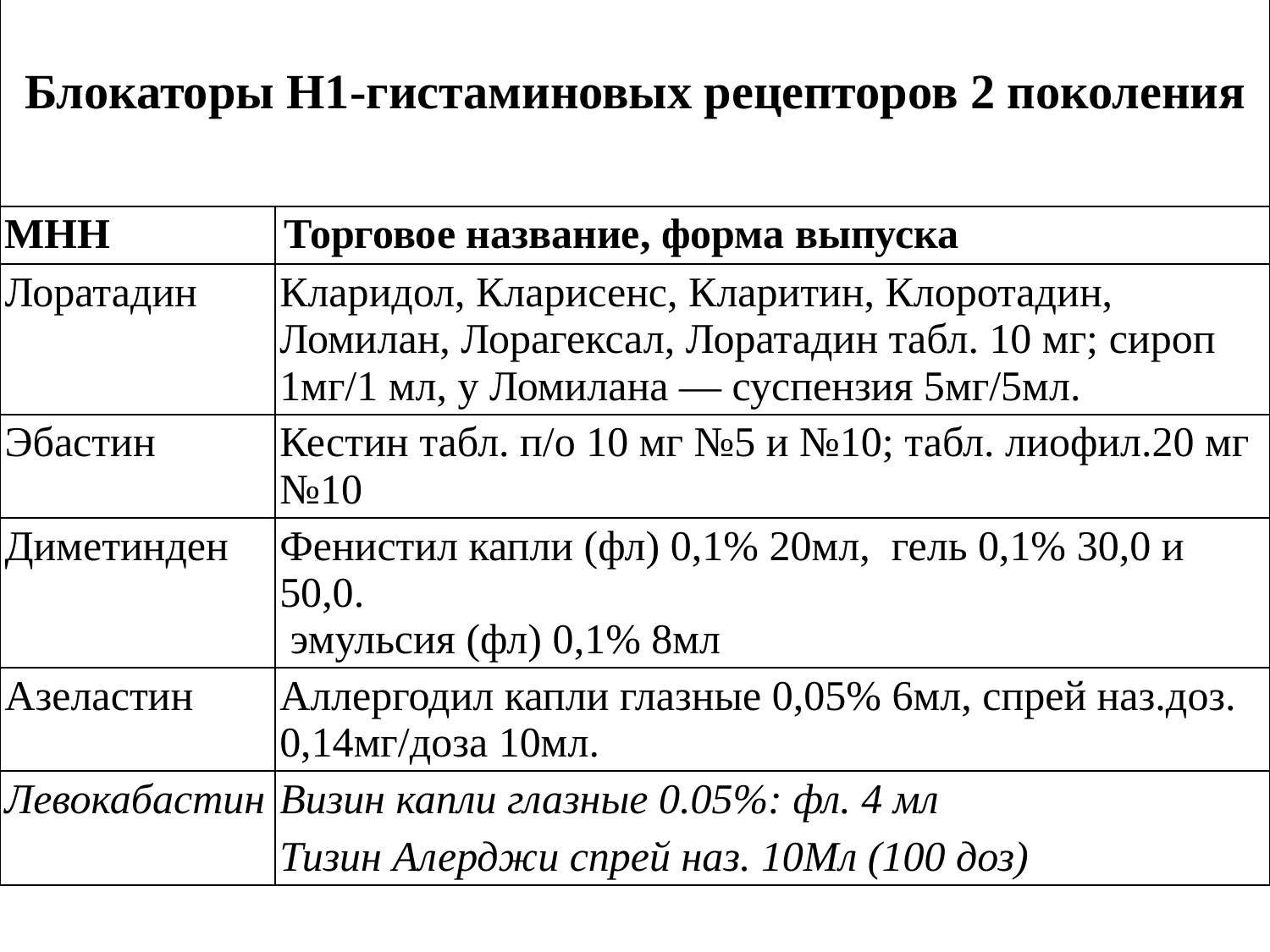

| Блокаторы Н1-гистаминовых рецепторов 2 поколения |  |
| --- | --- |
| МНН | Торговое название, форма выпуска |
| Лоратадин | Кларидол, Кларисенс, Кларитин, Клоротадин, Ломилан, Лорагексал, Лоратадин табл. 10 мг; сироп 1мг/1 мл, у Ломилана — суспензия 5мг/5мл. |
| Эбастин | Кестин табл. п/о 10 мг №5 и №10; табл. лиофил.20 мг №10 |
| Диметинден | Фенистил капли (фл) 0,1% 20мл, гель 0,1% 30,0 и 50,0. эмульсия (фл) 0,1% 8мл |
| Азеластин | Аллергодил капли глазные 0,05% 6мл, спрей наз.доз. 0,14мг/доза 10мл. |
| Левокабастин | Визин капли глазные 0.05%: фл. 4 мл Тизин Алерджи спрей наз. 10Мл (100 доз) |